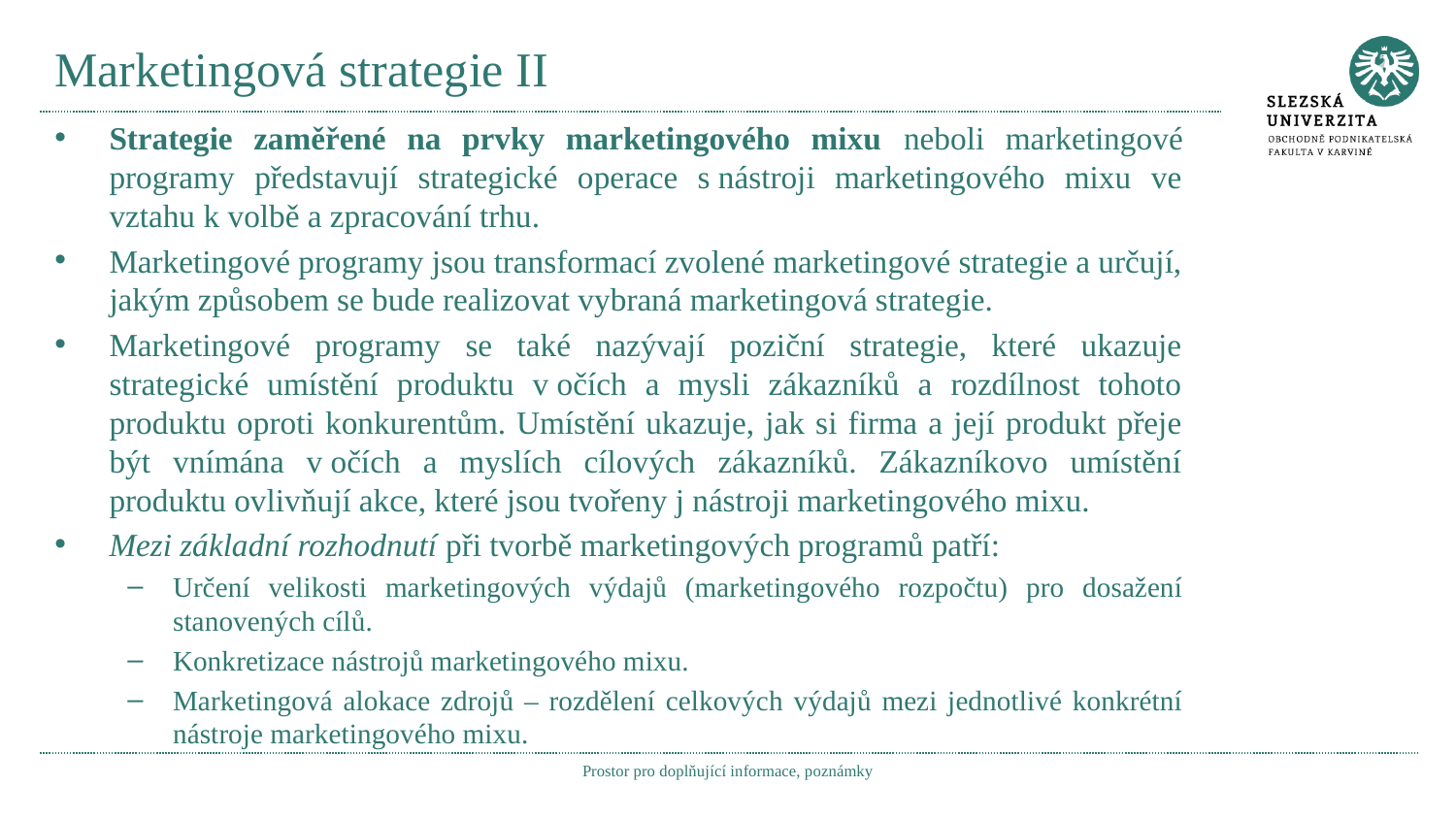

# Marketingová strategie II
Strategie zaměřené na prvky marketingového mixu neboli marketingové programy představují strategické operace s nástroji marketingového mixu ve vztahu k volbě a zpracování trhu.
Marketingové programy jsou transformací zvolené marketingové strategie a určují, jakým způsobem se bude realizovat vybraná marketingová strategie.
Marketingové programy se také nazývají poziční strategie, které ukazuje strategické umístění produktu v očích a mysli zákazníků a rozdílnost tohoto produktu oproti konkurentům. Umístění ukazuje, jak si firma a její produkt přeje být vnímána v očích a myslích cílových zákazníků. Zákazníkovo umístění produktu ovlivňují akce, které jsou tvořeny j nástroji marketingového mixu.
Mezi základní rozhodnutí při tvorbě marketingových programů patří:
Určení velikosti marketingových výdajů (marketingového rozpočtu) pro dosažení stanovených cílů.
Konkretizace nástrojů marketingového mixu.
Marketingová alokace zdrojů – rozdělení celkových výdajů mezi jednotlivé konkrétní nástroje marketingového mixu.
Prostor pro doplňující informace, poznámky